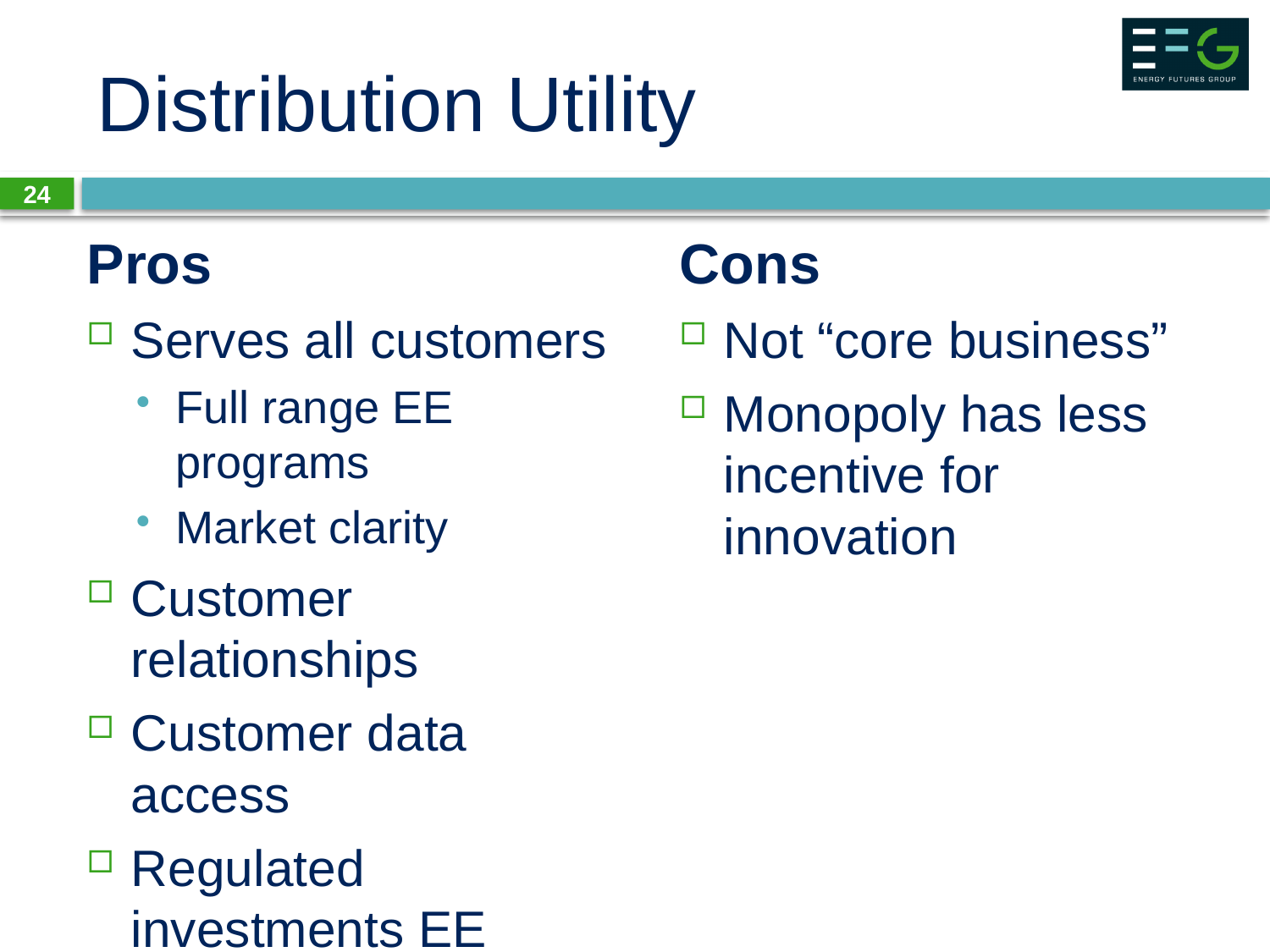

# Distribution Utility
24
Pros
Serves all customers
Full range EE programs
Market clarity
Customer relationships
Customer data access
Regulated investments EE helps address

Cons
Not “core business”
Monopoly has less incentive for innovation